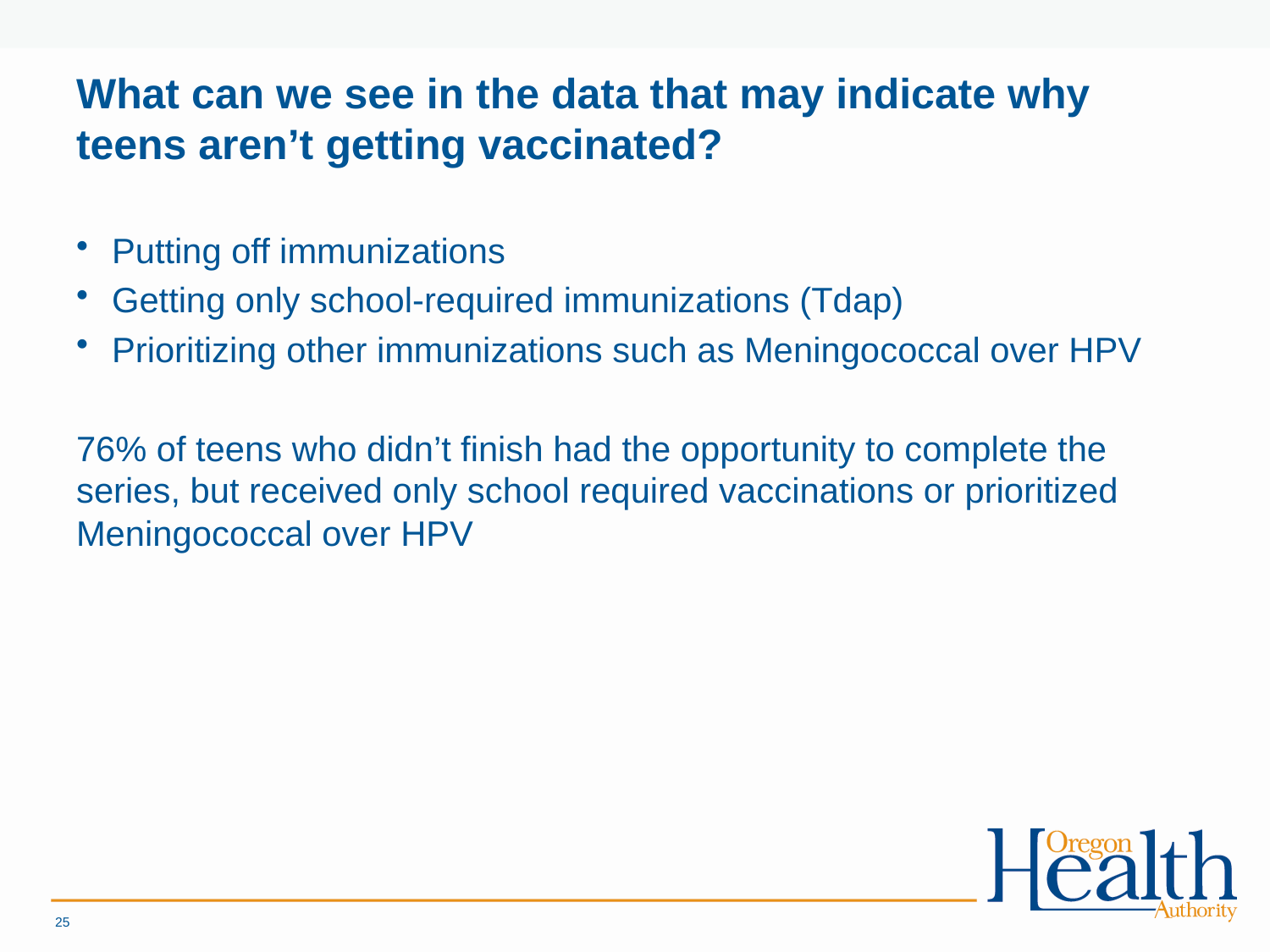

# What can we see in the data that may indicate why teens aren’t getting vaccinated?
Putting off immunizations
Getting only school-required immunizations (Tdap)
Prioritizing other immunizations such as Meningococcal over HPV

76% of teens who didn’t finish had the opportunity to complete the series, but received only school required vaccinations or prioritized Meningococcal over HPV

25